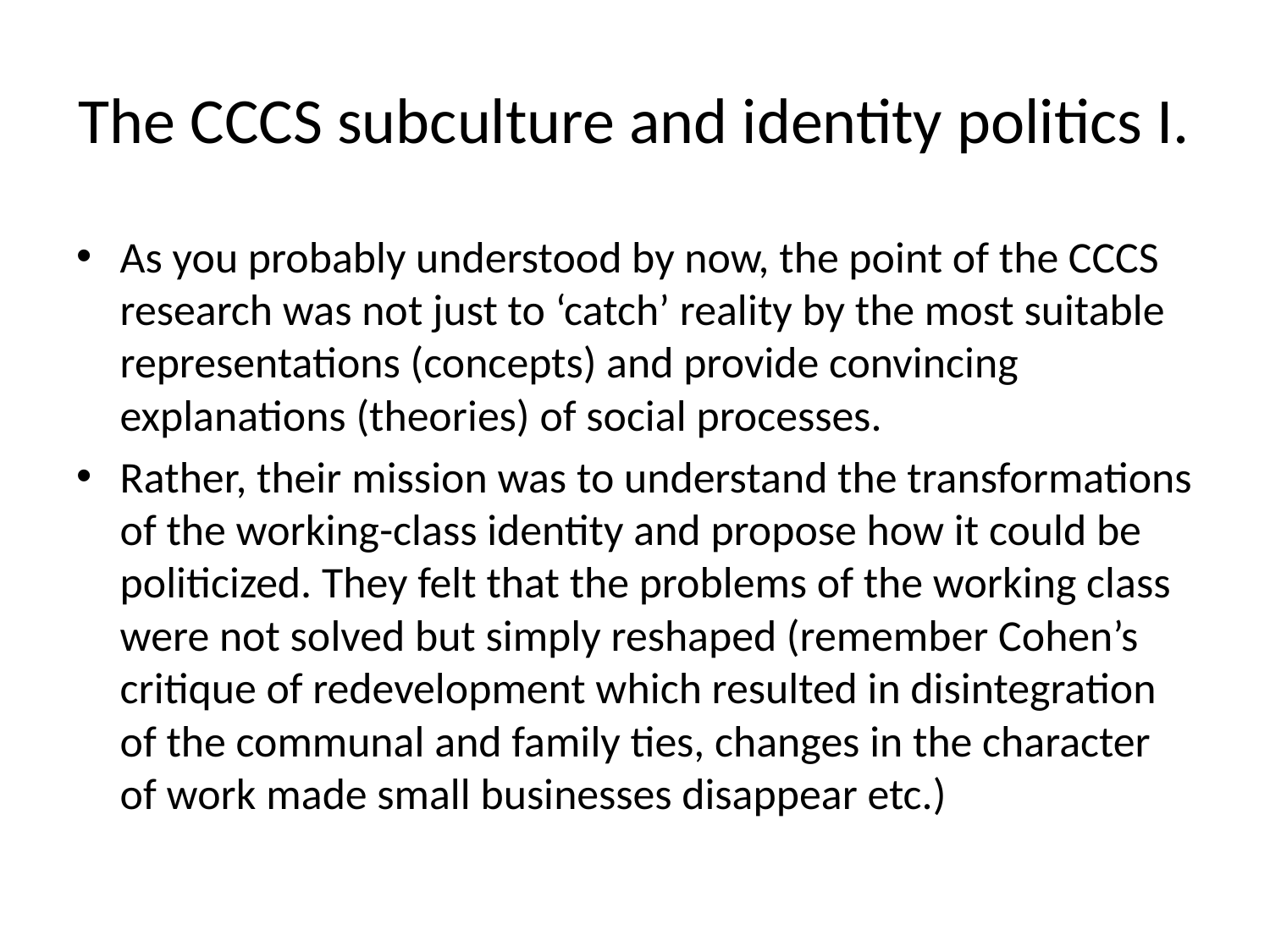

# The CCCS subculture and identity politics I.
As you probably understood by now, the point of the CCCS research was not just to ‘catch’ reality by the most suitable representations (concepts) and provide convincing explanations (theories) of social processes.
Rather, their mission was to understand the transformations of the working-class identity and propose how it could be politicized. They felt that the problems of the working class were not solved but simply reshaped (remember Cohen’s critique of redevelopment which resulted in disintegration of the communal and family ties, changes in the character of work made small businesses disappear etc.)